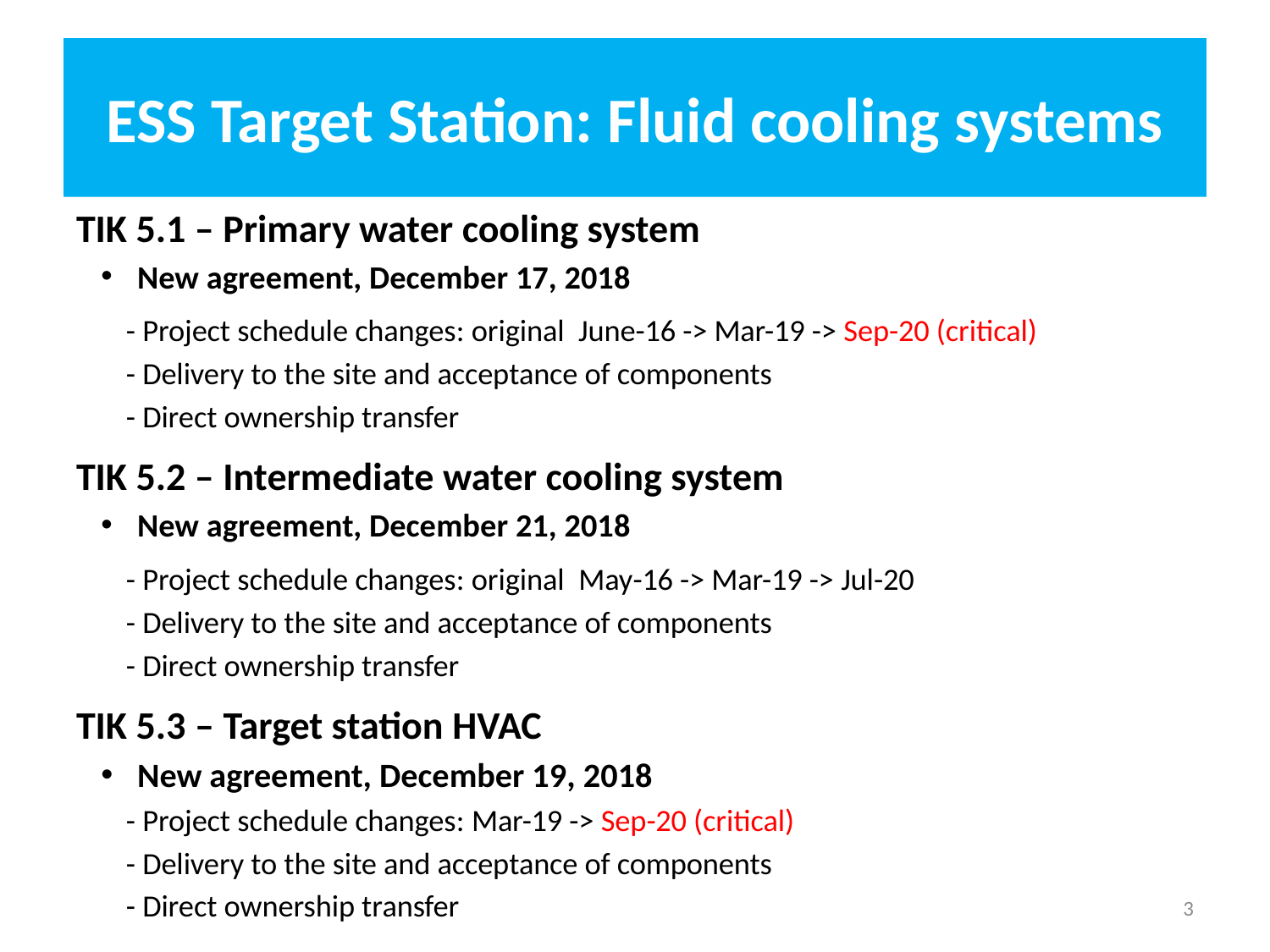

# ESS Target Station: Fluid cooling systems
TIK 5.1 – Primary water cooling system
New agreement, December 17, 2018
- Project schedule changes: original  June-16 -> Mar-19 -> Sep-20 (critical)
- Delivery to the site and acceptance of components
- Direct ownership transfer
TIK 5.2 – Intermediate water cooling system
New agreement, December 21, 2018
- Project schedule changes: original  May-16 -> Mar-19 -> Jul-20
- Delivery to the site and acceptance of components
- Direct ownership transfer
TIK 5.3 – Target station HVAC
New agreement, December 19, 2018
- Project schedule changes: Mar-19 -> Sep-20 (critical)
- Delivery to the site and acceptance of components
- Direct ownership transfer

3